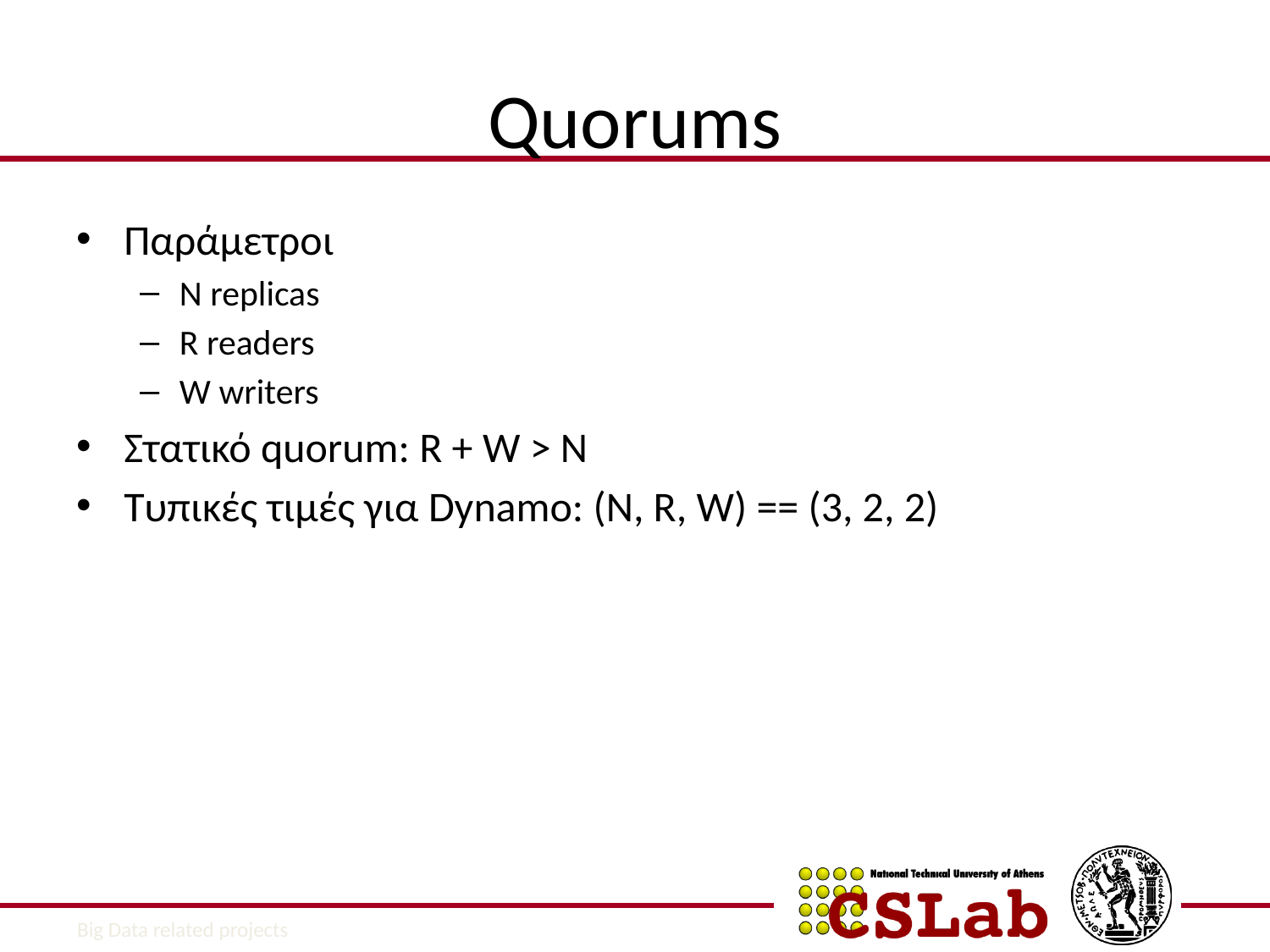

# Quorums
Παράμετροι
N replicas
R readers
W writers
Στατικό quorum: R + W > N
Τυπικές τιμές για Dynamo: (N, R, W) == (3, 2, 2)